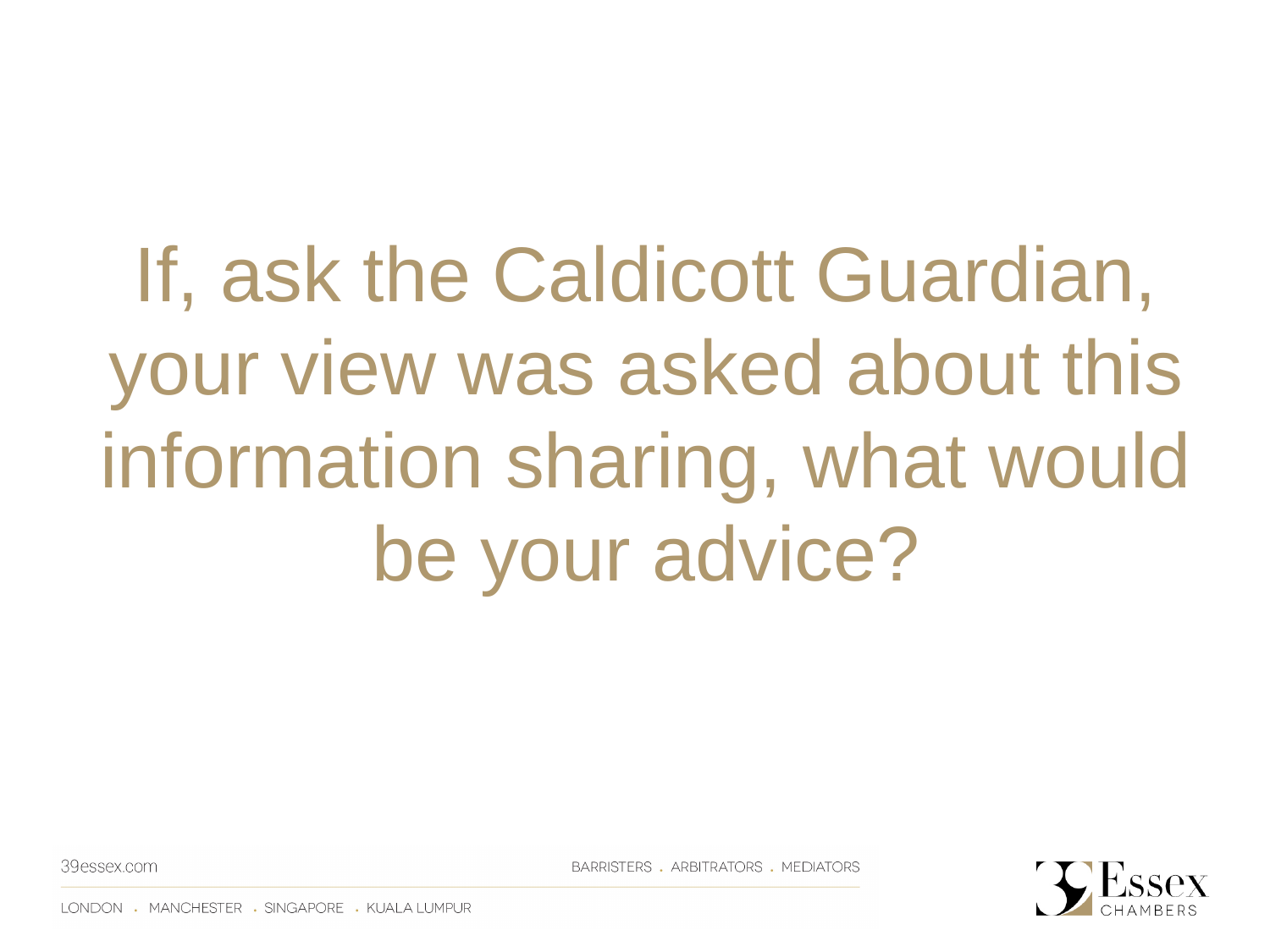

# If, ask the Caldicott Guardian, your view was asked about this information sharing, what would be your advice?